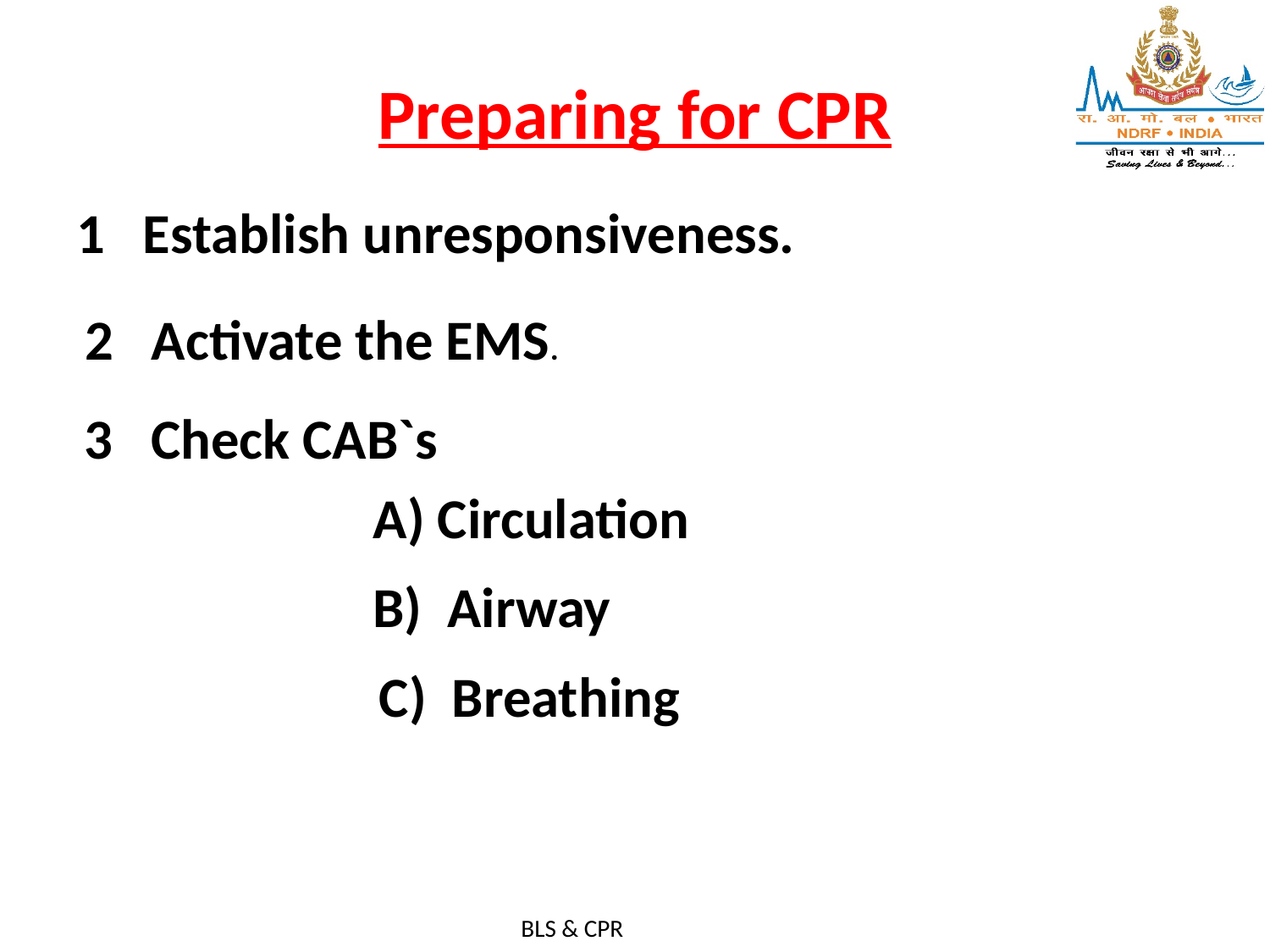

# Preparing for CPR
1   Establish unresponsiveness.
2   Activate the EMS.
3   Check CAB`s
A) Circulation

B)  Airway
C)  Breathing

BLS & CPR